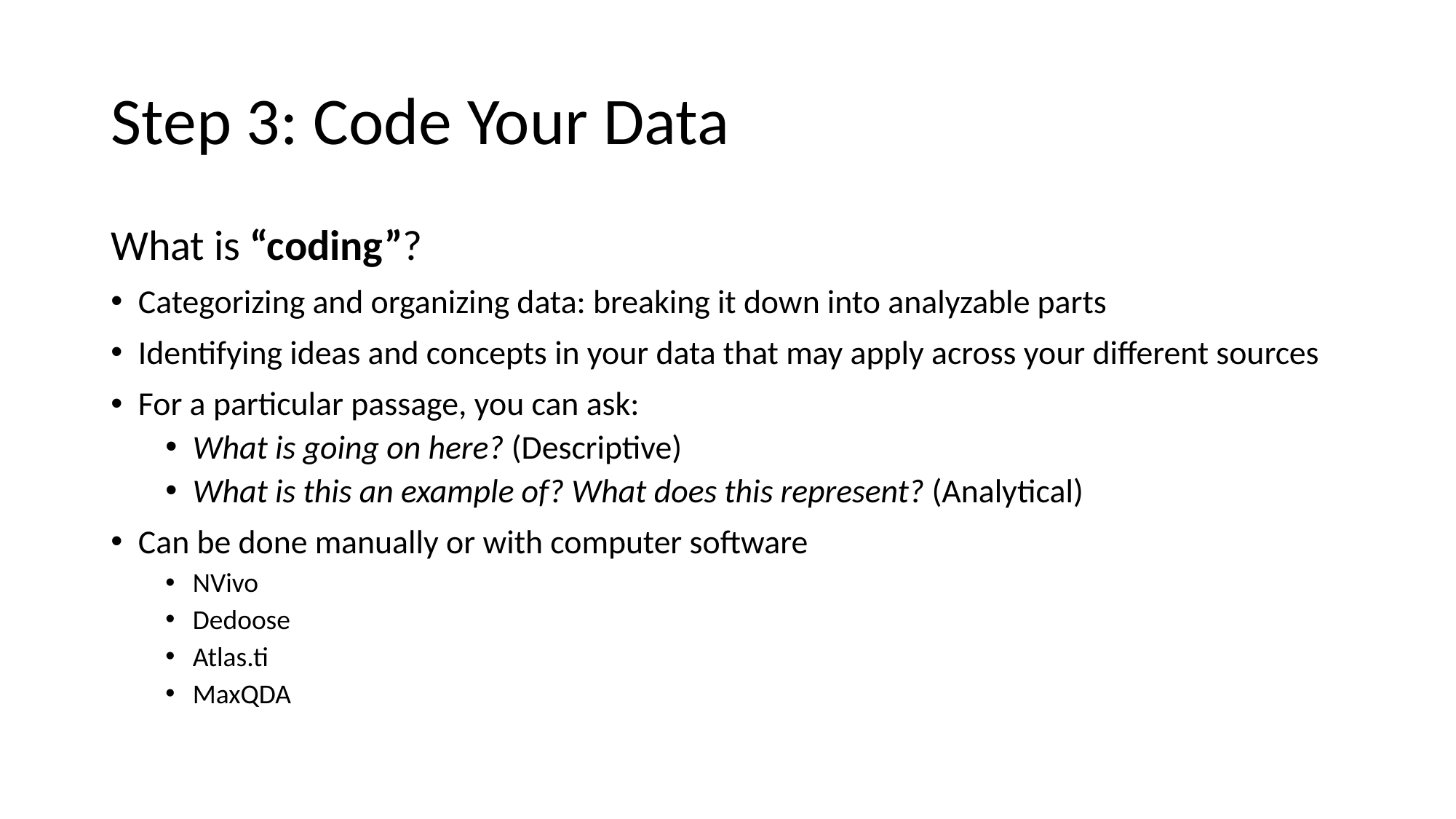

# Step 3: Code Your Data
What is “coding”?
Categorizing and organizing data: breaking it down into analyzable parts
Identifying ideas and concepts in your data that may apply across your different sources
For a particular passage, you can ask:
What is going on here? (Descriptive)
What is this an example of? What does this represent? (Analytical)
Can be done manually or with computer software
NVivo
Dedoose
Atlas.ti
MaxQDA